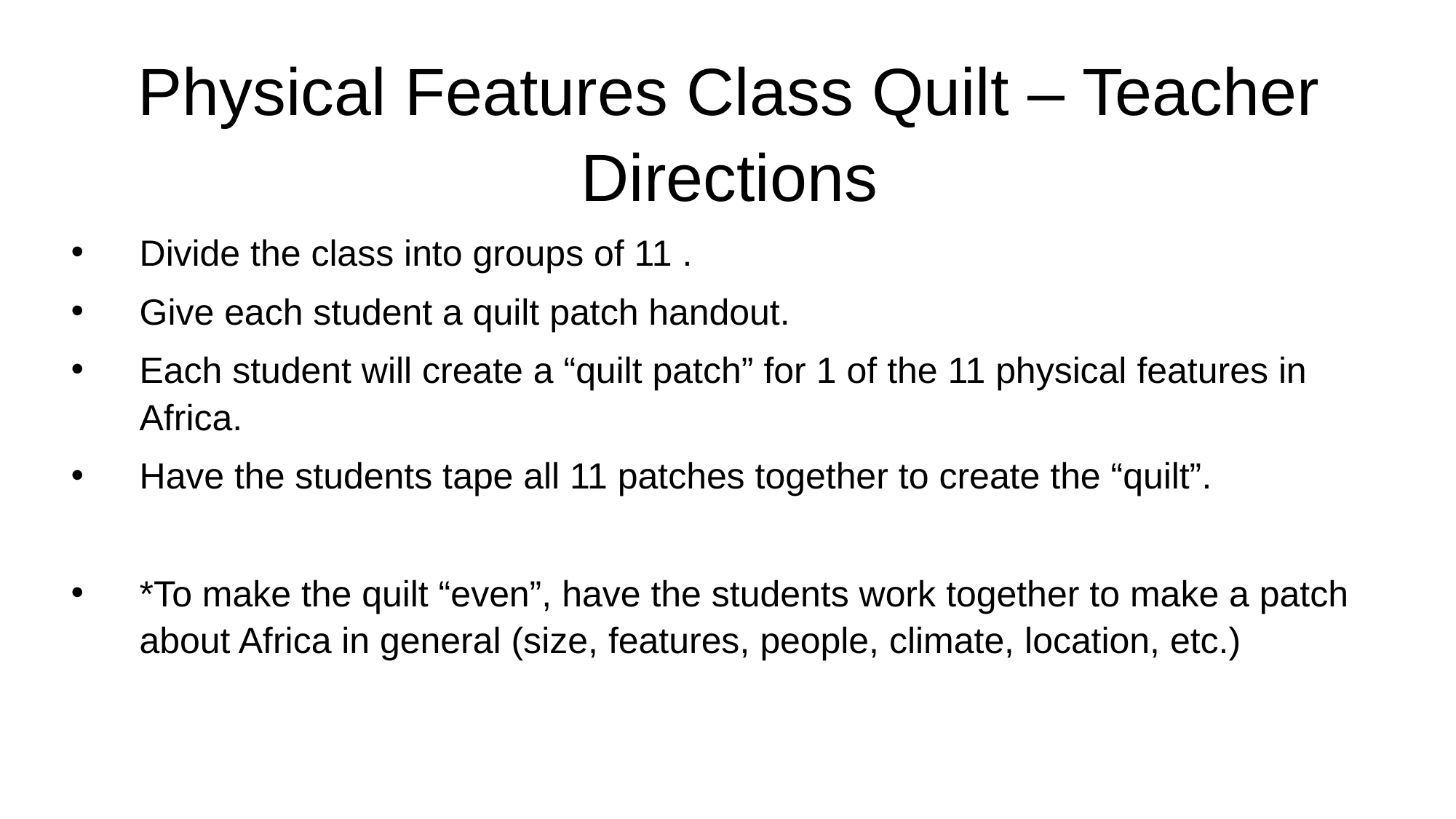

Physical Features Class Quilt – Teacher Directions
Divide the class into groups of 11 .
Give each student a quilt patch handout.
Each student will create a “quilt patch” for 1 of the 11 physical features in Africa.
Have the students tape all 11 patches together to create the “quilt”.

*To make the quilt “even”, have the students work together to make a patch about Africa in general (size, features, people, climate, location, etc.)